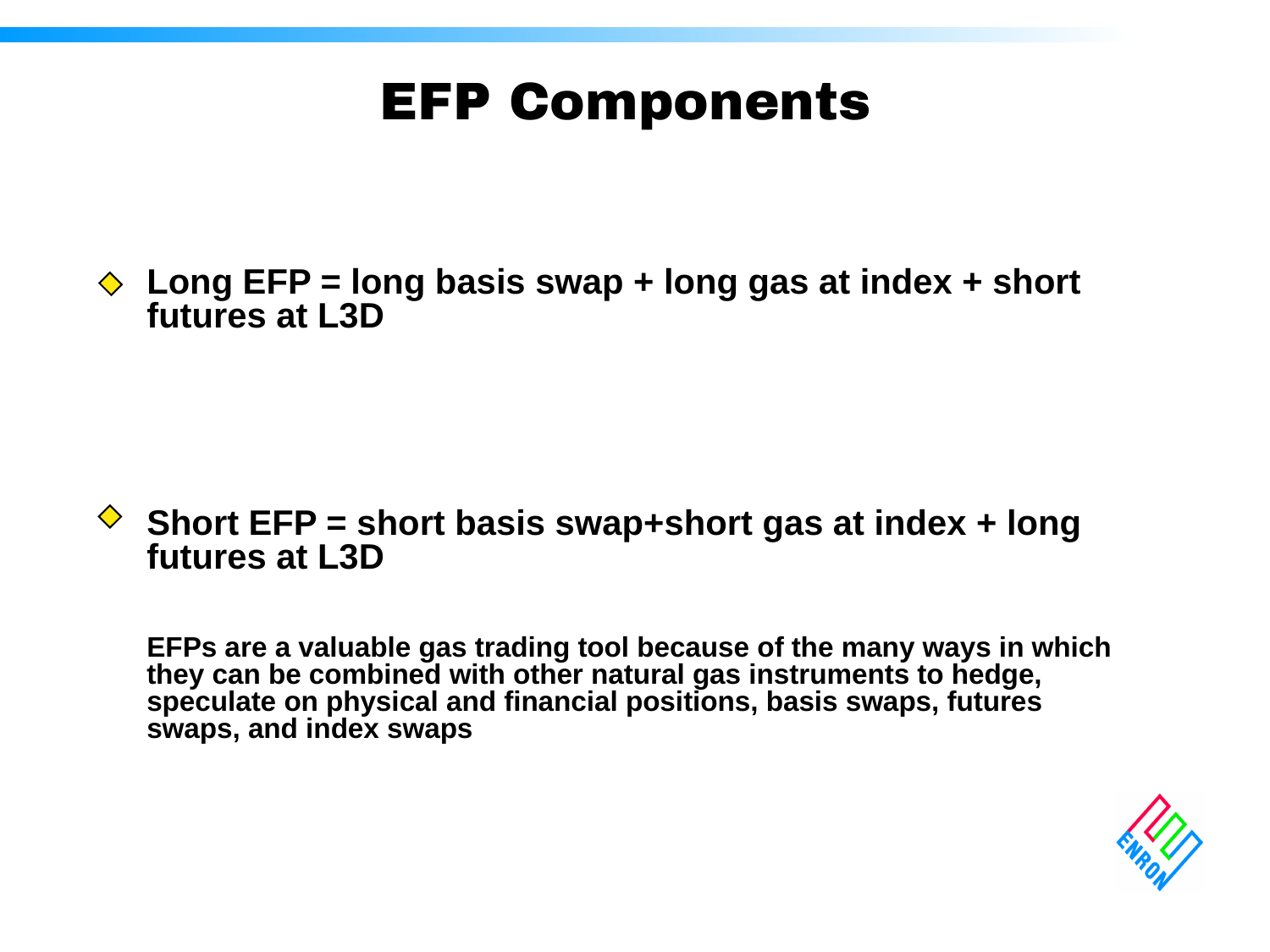

EFP Components
Long EFP = long basis swap + long gas at index + short futures at L3D

Short EFP = short basis swap+short gas at index + long futures at L3D
EFPs are a valuable gas trading tool because of the many ways in which they can be combined with other natural gas instruments to hedge, speculate on physical and financial positions, basis swaps, futures swaps, and index swaps